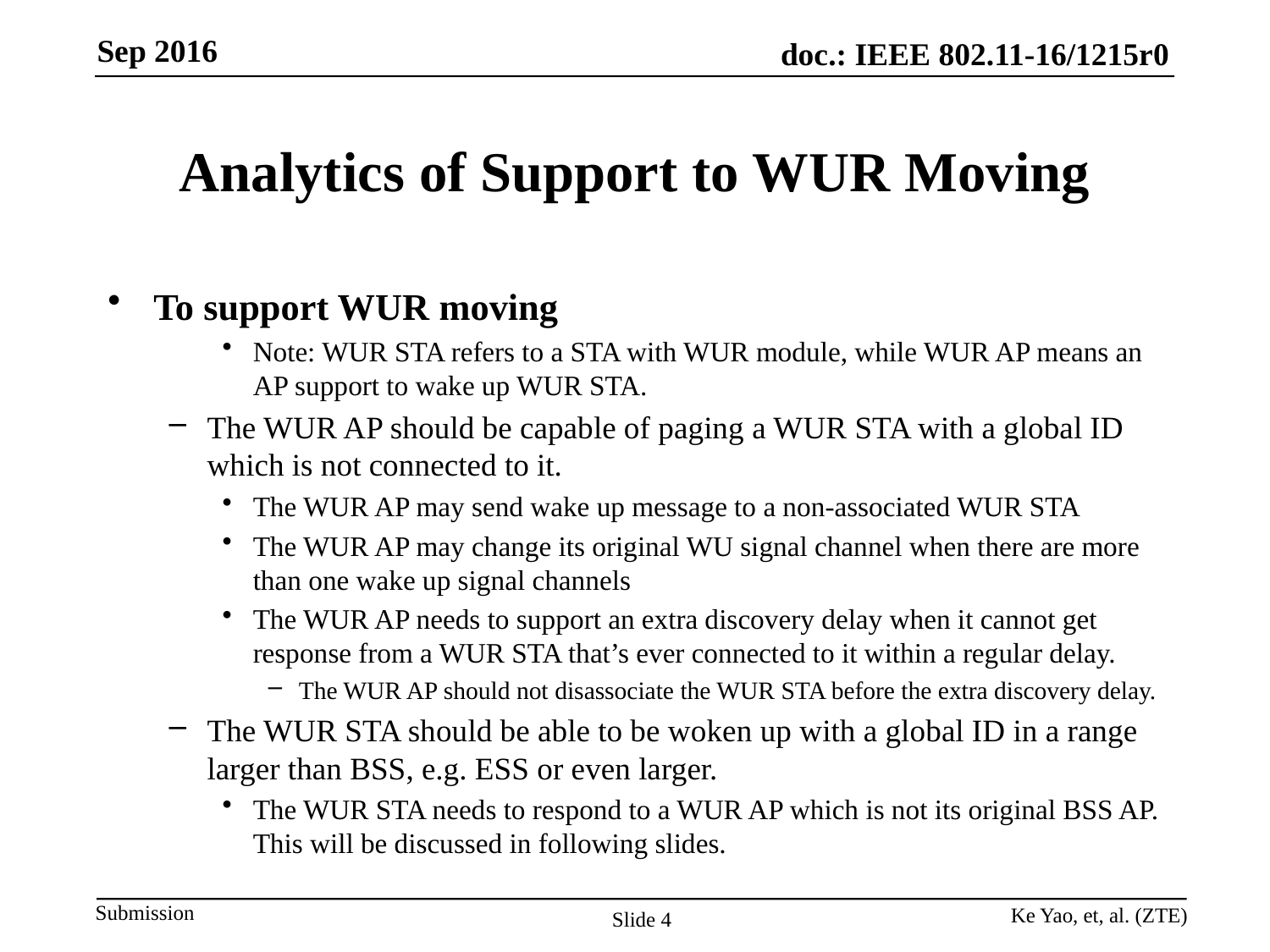

# Analytics of Support to WUR Moving
To support WUR moving
Note: WUR STA refers to a STA with WUR module, while WUR AP means an AP support to wake up WUR STA.
The WUR AP should be capable of paging a WUR STA with a global ID which is not connected to it.
The WUR AP may send wake up message to a non-associated WUR STA
The WUR AP may change its original WU signal channel when there are more than one wake up signal channels
The WUR AP needs to support an extra discovery delay when it cannot get response from a WUR STA that’s ever connected to it within a regular delay.
The WUR AP should not disassociate the WUR STA before the extra discovery delay.
The WUR STA should be able to be woken up with a global ID in a range larger than BSS, e.g. ESS or even larger.
The WUR STA needs to respond to a WUR AP which is not its original BSS AP. This will be discussed in following slides.
Ke Yao, et, al. (ZTE)
Slide 4